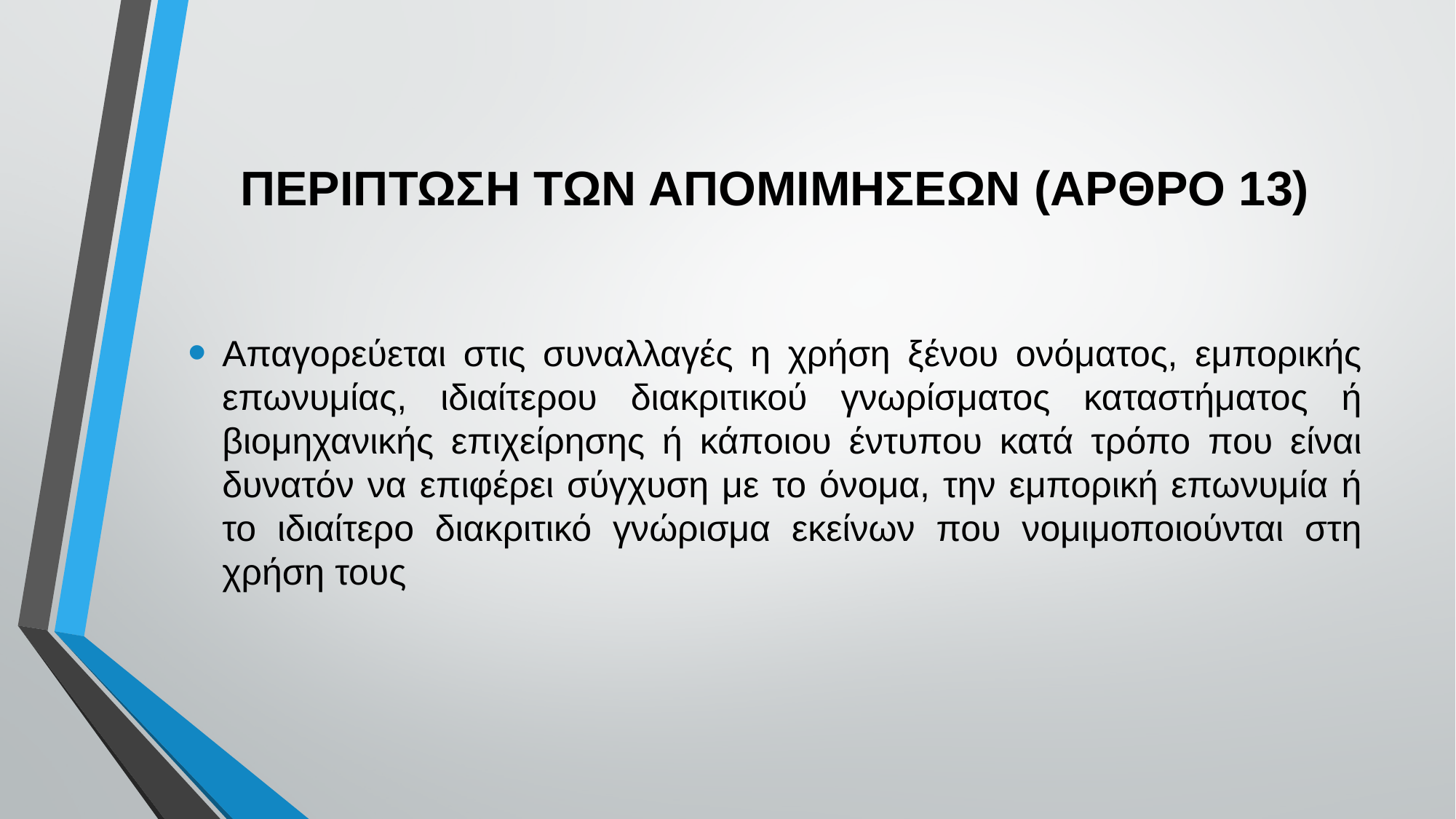

# ΠΕΡΙΠΤΩΣΗ ΤΩΝ ΑΠΟΜΙΜΗΣΕΩΝ (ΑΡΘΡΟ 13)
Απαγορεύεται στις συναλλαγές η χρήση ξένου ονόματος, εμπορικής επωνυμίας, ιδιαίτερου διακριτικού γνωρίσματος καταστήματος ή βιομηχανικής επιχείρησης ή κάποιου έντυπου κατά τρόπο που είναι δυνατόν να επιφέρει σύγχυση με το όνομα, την εμπορική επωνυμία ή το ιδιαίτερο διακριτικό γνώρισμα εκείνων που νομιμοποιούνται στη χρήση τους